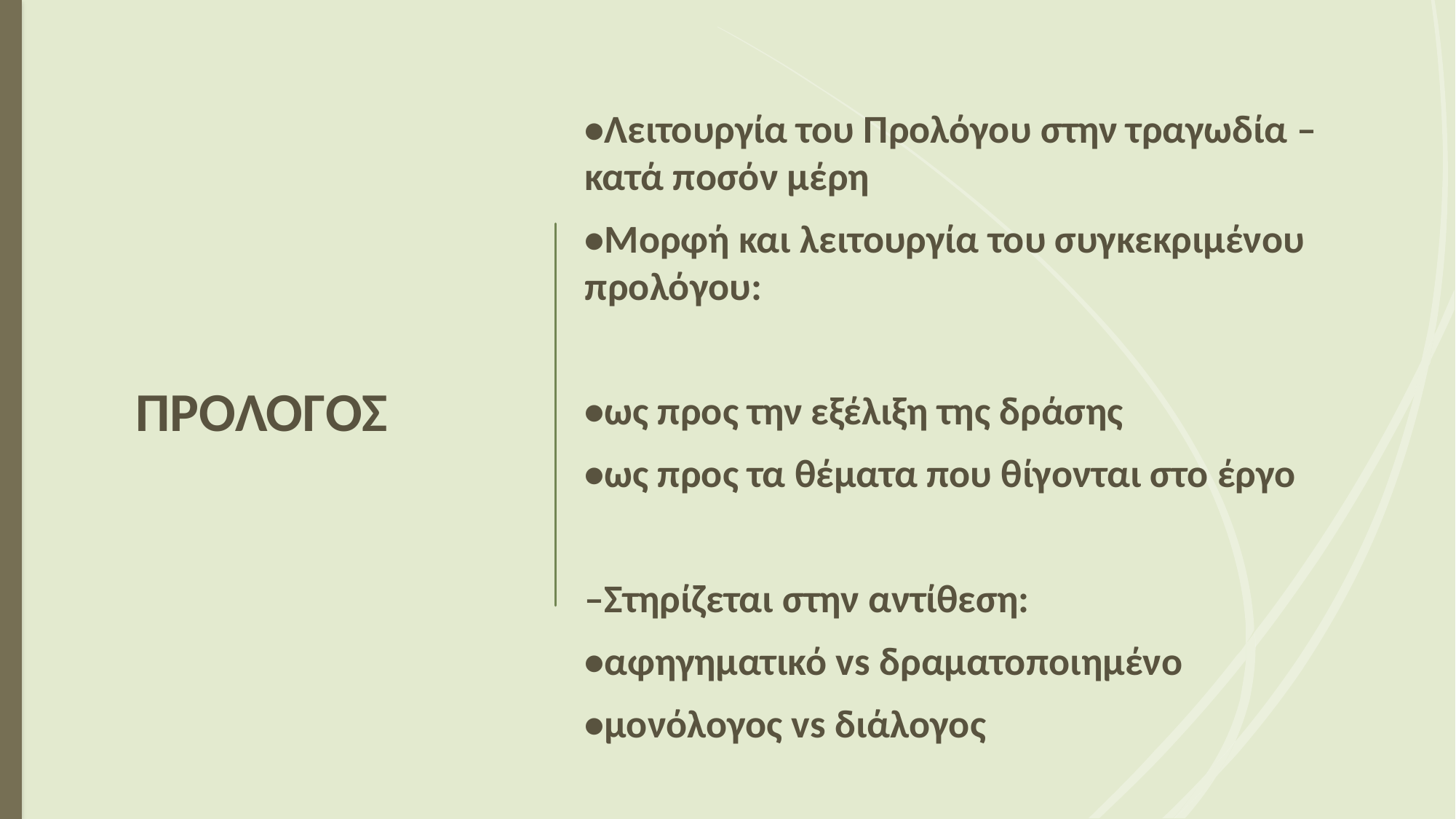

# ΠΡΟΛΟΓΟΣ
•Λειτουργία του Προλόγου στην τραγωδία – κατά ποσόν μέρη
•Μορφή και λειτουργία του συγκεκριμένου προλόγου:

•ως προς την εξέλιξη της δράσης
•ως προς τα θέματα που θίγονται στο έργο

–Στηρίζεται στην αντίθεση:
•αφηγηματικό vs δραματοποιημένο
•μονόλογος vs διάλογος